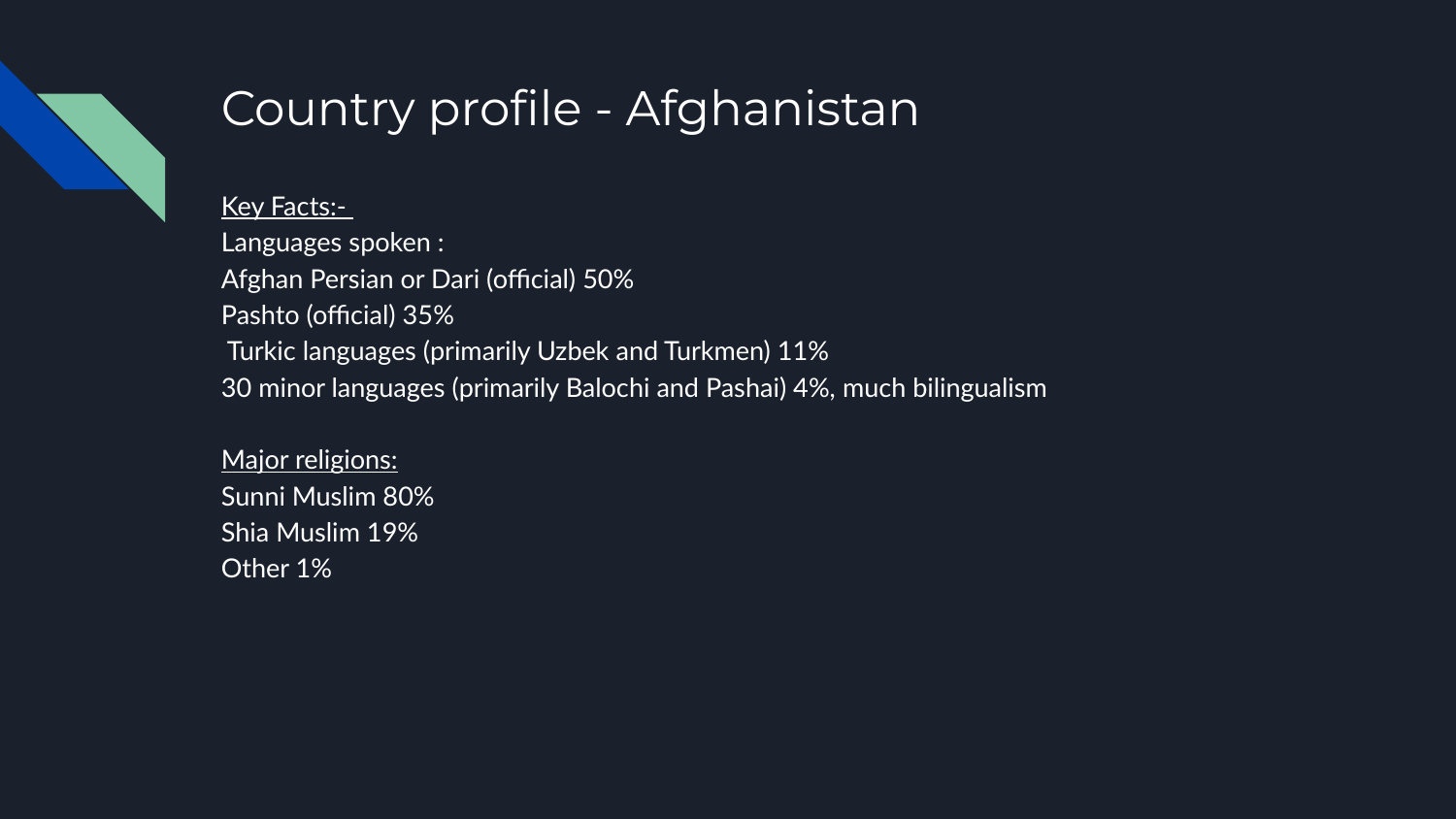

# Country profile - Afghanistan
Key Facts:-
Languages spoken :
Afghan Persian or Dari (official) 50%
Pashto (official) 35%
 Turkic languages (primarily Uzbek and Turkmen) 11%
30 minor languages (primarily Balochi and Pashai) 4%, much bilingualism
Major religions:
Sunni Muslim 80%
Shia Muslim 19%
Other 1%